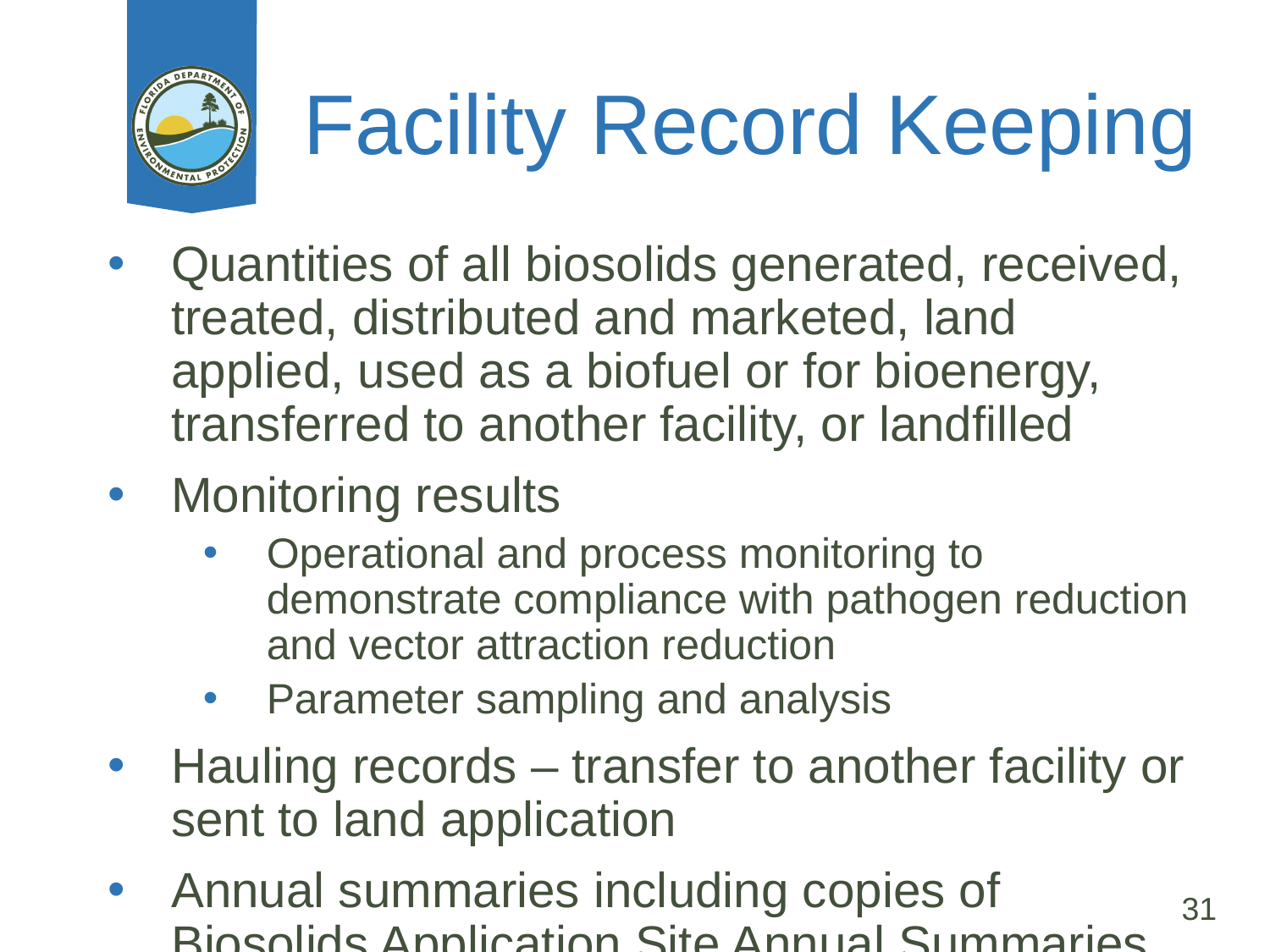

# Facility Record Keeping
Quantities of all biosolids generated, received, treated, distributed and marketed, land applied, used as a biofuel or for bioenergy, transferred to another facility, or landfilled
Monitoring results
Operational and process monitoring to demonstrate compliance with pathogen reduction and vector attraction reduction
Parameter sampling and analysis
Hauling records – transfer to another facility or sent to land application
Annual summaries including copies of Biosolids Application Site Annual Summaries received from sites